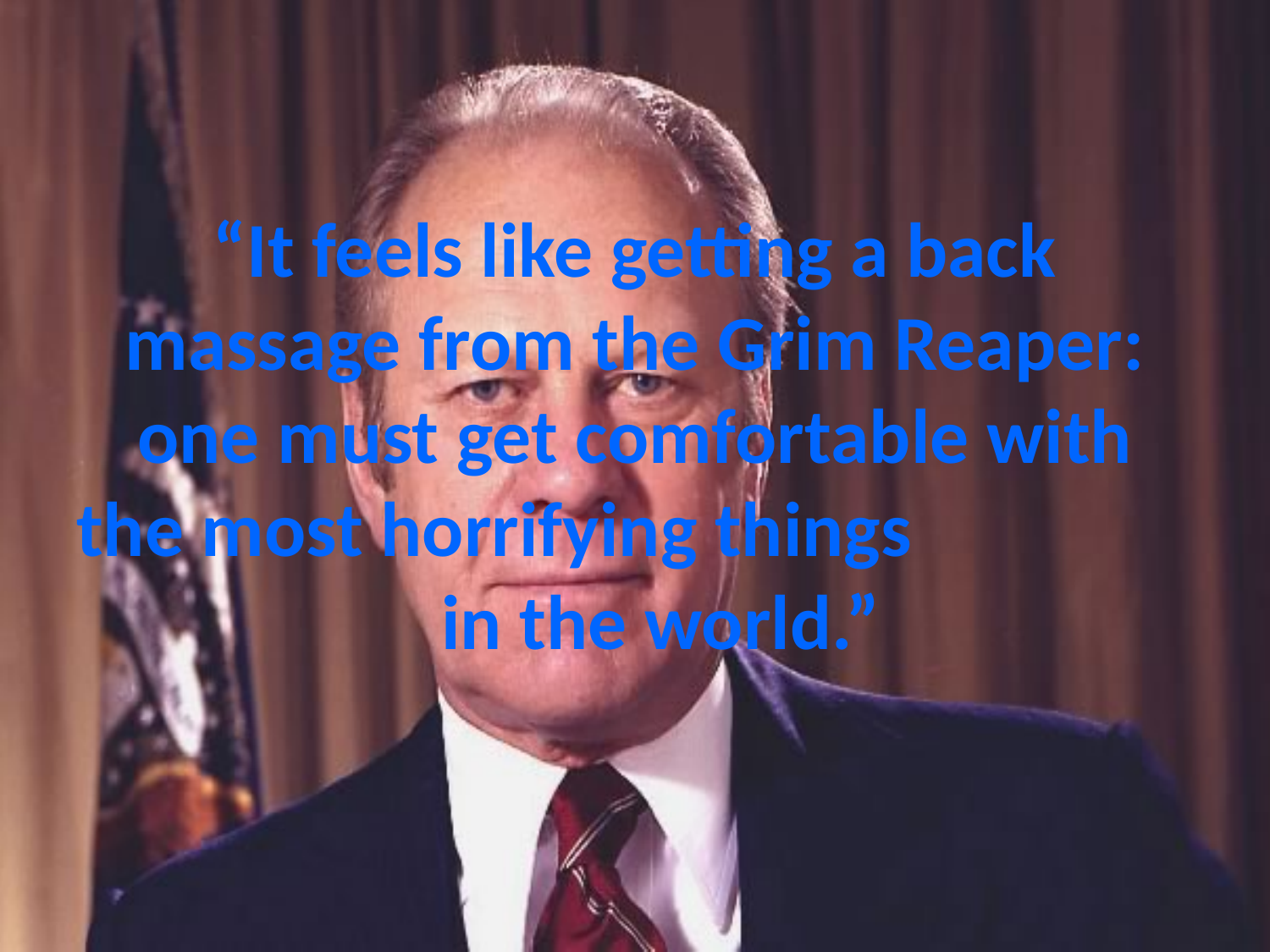

# “It feels like getting a back massage from the Grim Reaper: one must get comfortable with the most horrifying things                    in the world.”